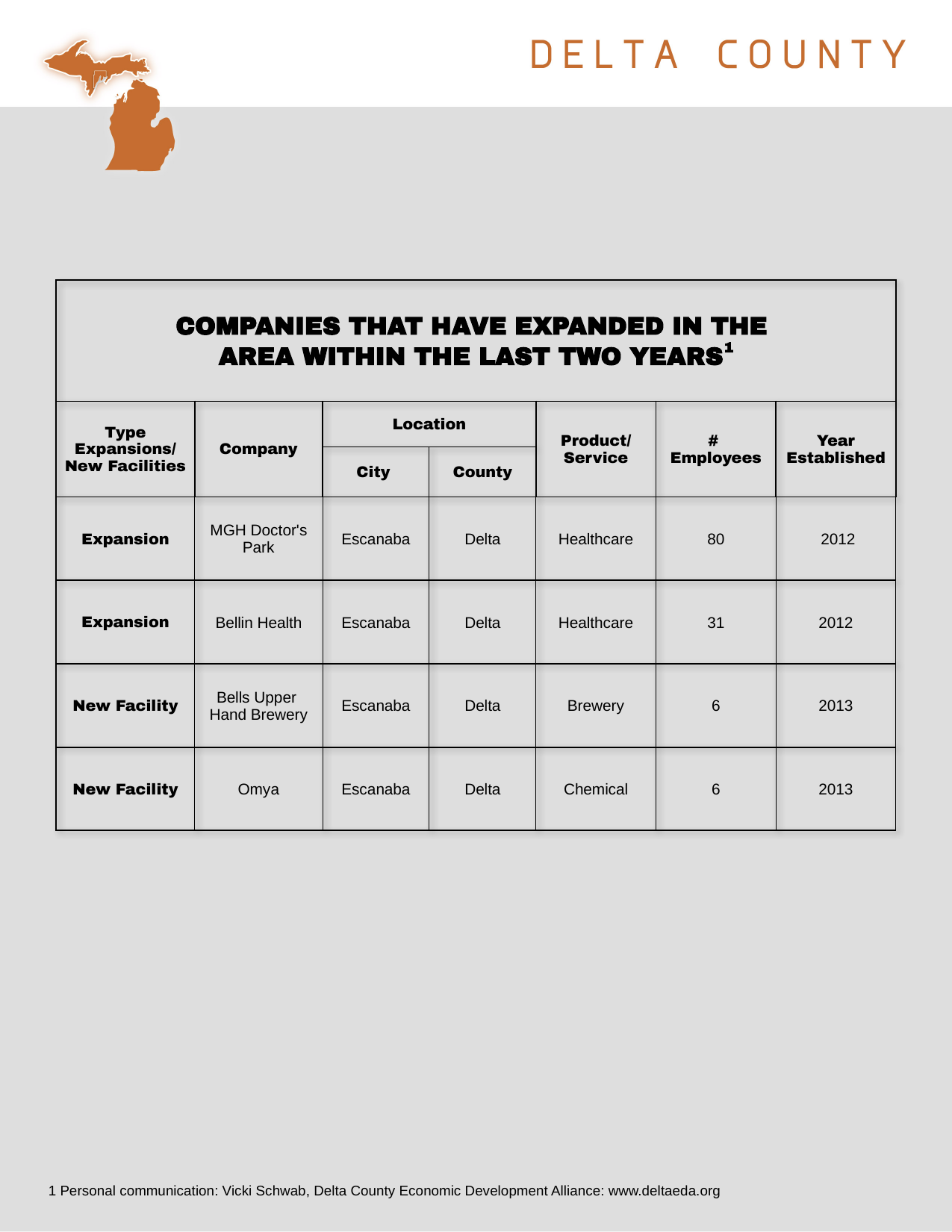

| COMPANIES THAT HAVE EXPANDED IN THE AREA WITHIN THE LAST TWO YEARS1 |  |  |  |  |  |  |
| --- | --- | --- | --- | --- | --- | --- |
| Type Expansions/ New Facilities | Company | Location |  | Product/ Service | # Employees | Year Established |
|  |  | City | County |  |  |  |
| Expansion | MGH Doctor's Park | Escanaba | Delta | Healthcare | 80 | 2012 |
| Expansion | Bellin Health | Escanaba | Delta | Healthcare | 31 | 2012 |
| New Facility | Bells Upper Hand Brewery | Escanaba | Delta | Brewery | 6 | 2013 |
| New Facility | Omya | Escanaba | Delta | Chemical | 6 | 2013 |
1 Personal communication: Vicki Schwab, Delta County Economic Development Alliance: www.deltaeda.org